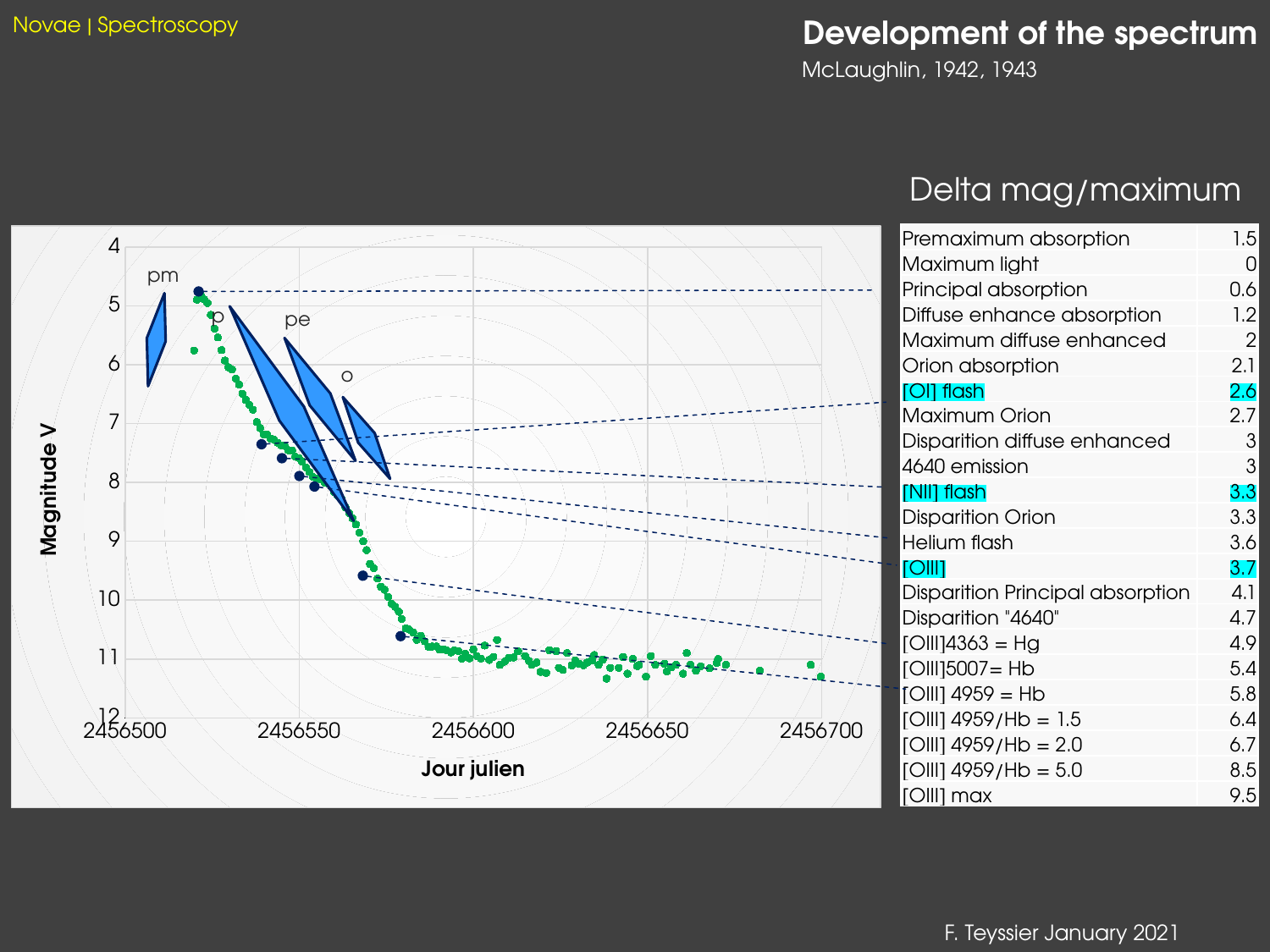

# Novae | Spectroscopy
Development of the spectrum
McLaughlin, 1942, 1943
Delta mag/maximum
| Premaximum absorption | 1.5 |
| --- | --- |
| Maximum light | 0 |
| Principal absorption | 0.6 |
| Diffuse enhance absorption | 1.2 |
| Maximum diffuse enhanced | 2 |
| Orion absorption | 2.1 |
| [OI] flash | 2.6 |
| Maximum Orion | 2.7 |
| Disparition diffuse enhanced | 3 |
| 4640 emission | 3 |
| [NII] flash | 3.3 |
| Disparition Orion | 3.3 |
| Helium flash | 3.6 |
| [OIII] | 3.7 |
| Disparition Principal absorption | 4.1 |
| Disparition "4640" | 4.7 |
| [OIII]4363 = Hg | 4.9 |
| [OIII]5007= Hb | 5.4 |
| [OIII] 4959 = Hb | 5.8 |
| [OIII] 4959/Hb = 1.5 | 6.4 |
| [OIII] 4959/Hb = 2.0 | 6.7 |
| [OIII] 4959/Hb = 5.0 | 8.5 |
| [OIII] max | 9.5 |

### Chart

| Category |  |
|---|---|
pm

p
pe

o

F. Teyssier January 2021